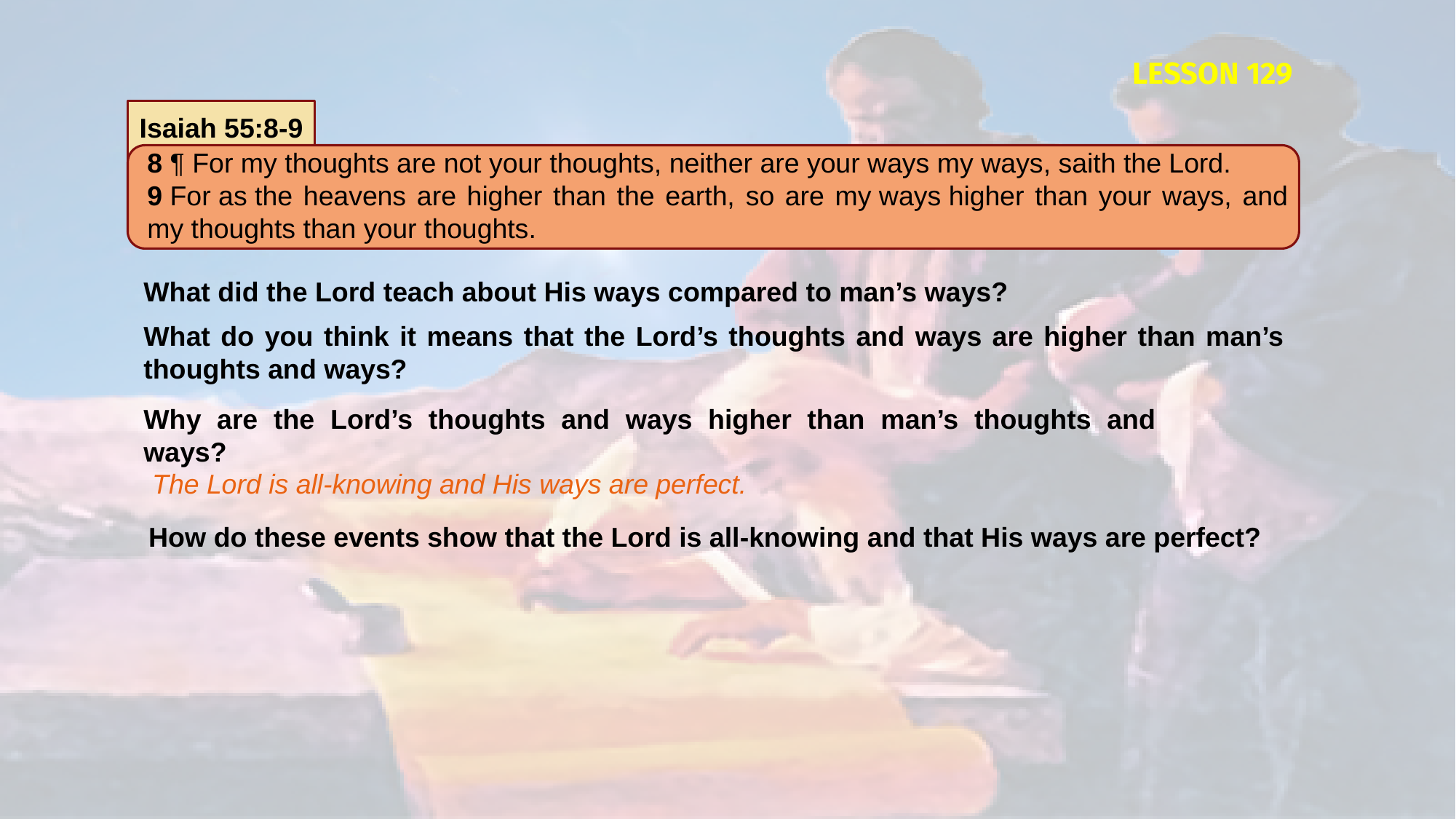

LESSON 129

Isaiah 55:8-9
8 ¶ For my thoughts are not your thoughts, neither are your ways my ways, saith the Lord.
9 For as the heavens are higher than the earth, so are my ways higher than your ways, and my thoughts than your thoughts.

What did the Lord teach about His ways compared to man’s ways?
What do you think it means that the Lord’s thoughts and ways are higher than man’s thoughts and ways?
Why are the Lord’s thoughts and ways higher than man’s thoughts and ways?
The Lord is all-knowing and His ways are perfect.
How do these events show that the Lord is all-knowing and that His ways are perfect?